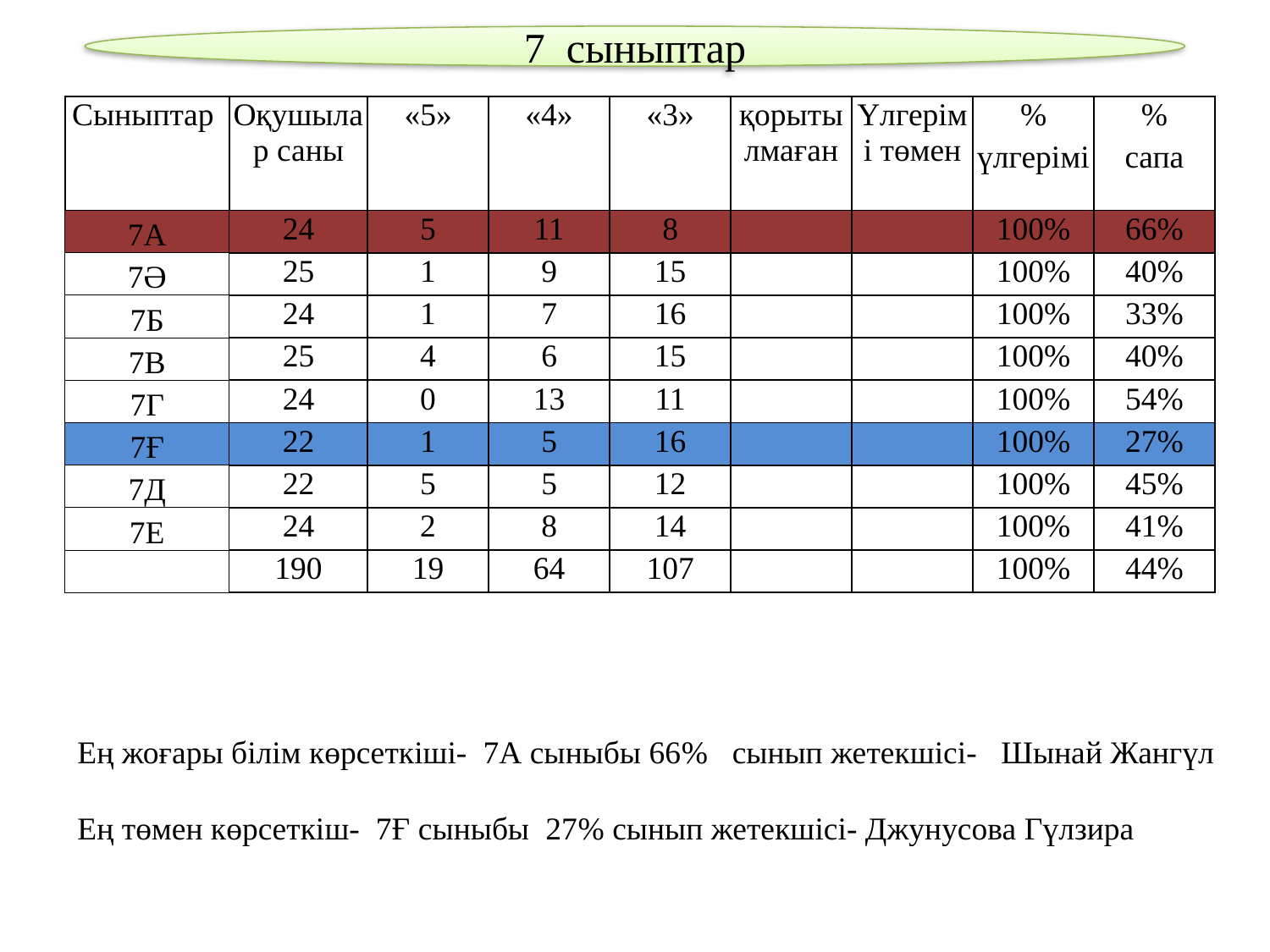

7  сыныптар
| Сыныптар | Оқушылар саны | «5» | «4» | «3» | қорытылмаған | Үлгерімі төмен | % | % |
| --- | --- | --- | --- | --- | --- | --- | --- | --- |
|  |  |  |  |  |  |  | үлгерімі | сапа |
| 7А | 24 | 5 | 11 | 8 |  |  | 100% | 66% |
| 7Ә | 25 | 1 | 9 | 15 |  |  | 100% | 40% |
| 7Б | 24 | 1 | 7 | 16 |  |  | 100% | 33% |
| 7В | 25 | 4 | 6 | 15 |  |  | 100% | 40% |
| 7Г | 24 | 0 | 13 | 11 |  |  | 100% | 54% |
| 7Ғ | 22 | 1 | 5 | 16 |  |  | 100% | 27% |
| 7Д | 22 | 5 | 5 | 12 |  |  | 100% | 45% |
| 7Е | 24 | 2 | 8 | 14 |  |  | 100% | 41% |
|  | 190 | 19 | 64 | 107 |  |  | 100% | 44% |
Ең жоғары білім көрсеткіші-  7А сыныбы 66%   сынып жетекшісі-   Шынай Жангүл

Ең төмен көрсеткіш-  7Ғ сыныбы  27% сынып жетекшісі- Джунусова Гүлзира